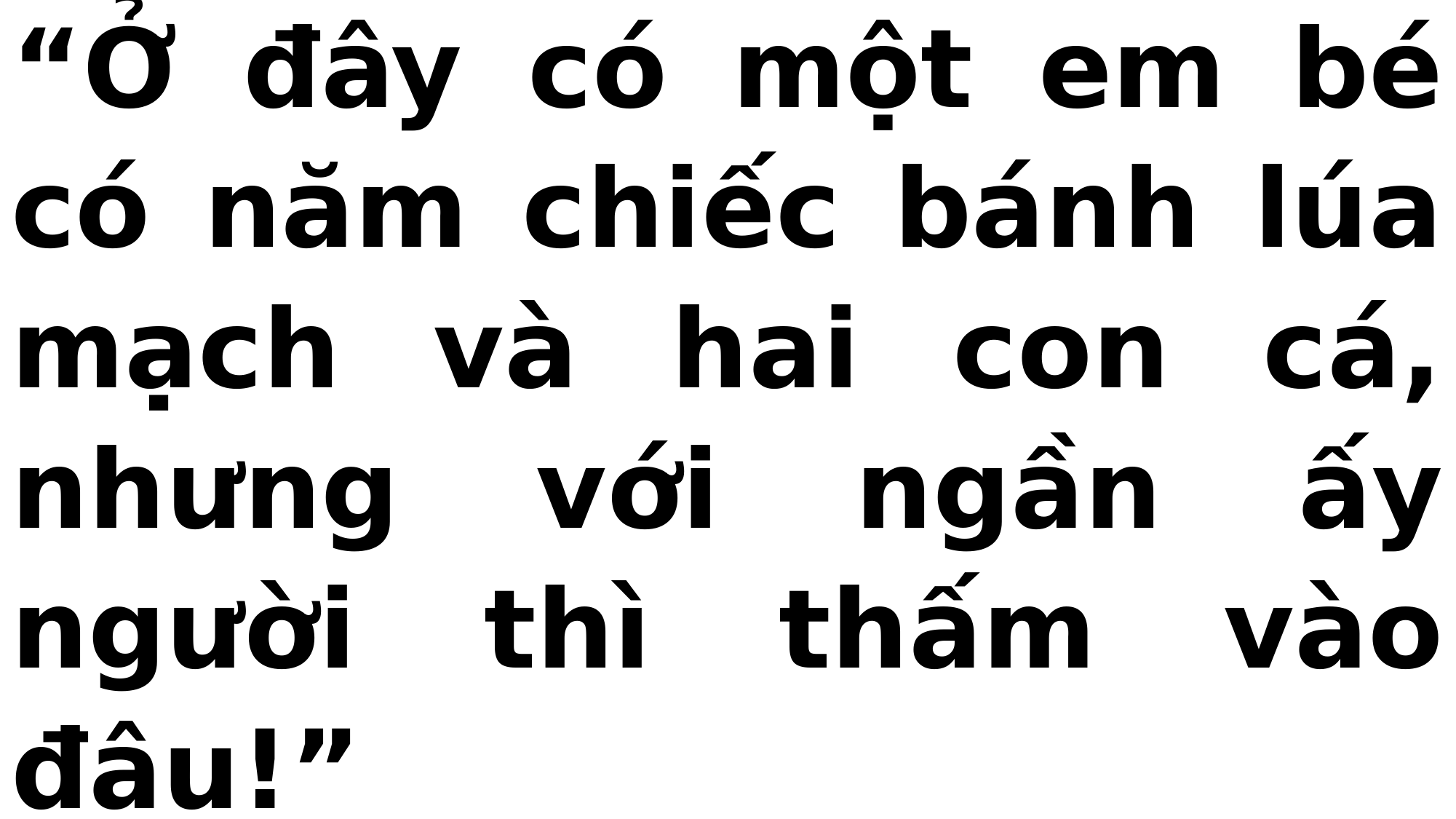

# “Ở đây có một em bé có năm chiếc bánh lúa mạch và hai con cá, nhưng với ngần ấy người thì thấm vào đâu!”